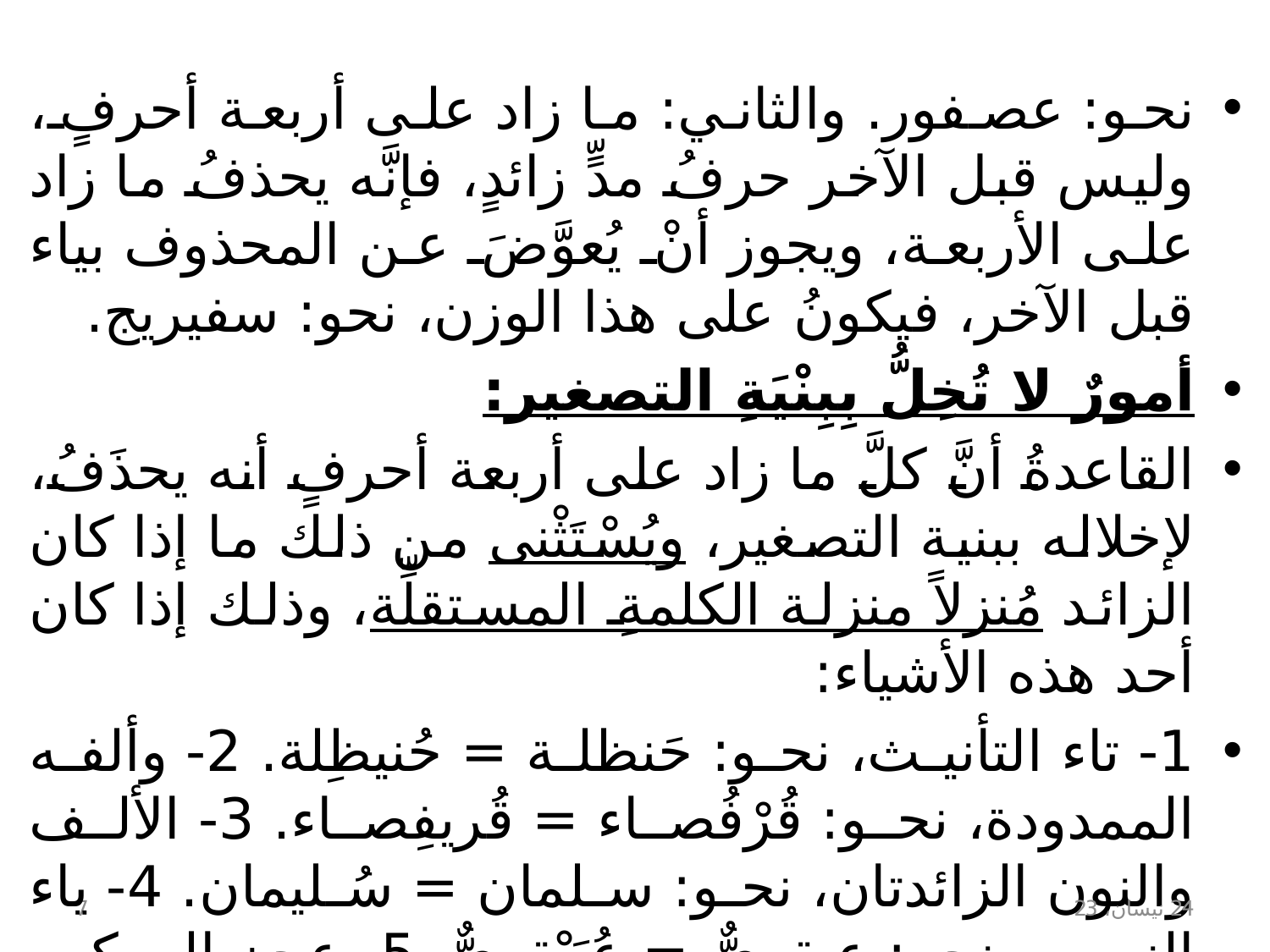

نحو: عصفور. والثاني: ما زاد على أربعة أحرفٍ، وليس قبل الآخر حرفُ مدٍّ زائدٍ، فإنَّه يحذفُ ما زاد على الأربعة، ويجوز أنْ يُعوَّضَ عن المحذوف بياء قبل الآخر، فيكونُ على هذا الوزن، نحو: سفيريج.
أمورٌ لا تُخِلُّ بِبِنْيَةِ التصغير:
القاعدةُ أنَّ كلَّ ما زاد على أربعة أحرفٍ أنه يحذَفُ، لإخلاله ببنية التصغير، ويُسْتَثْنى من ذلك ما إذا كان الزائد مُنزلاً منزلة الكلمةِ المستقلِّة، وذلك إذا كان أحد هذه الأشياء:
1- تاء التأنيث، نحو: حَنظلة = حُنيظِلة. 2- وألفه الممدودة، نحو: قُرْفُصاء = قُريفِصاء. 3- الألف والنون الزائدتان، نحو: سلمان = سُليمان. 4- ياء النسب، نحو: عبقريٌّ = عُبَيْقِريٌّ. 5- عجز المركب المزجي، نحو: بعلبك = بُعَيْلَبَك، والإضافي، نحو: عبد الله = عُبيد الله. 6- علامة التثنية والجمع، نحو:مسلمان=مُسَيلِمان، ومسلمون=مُسَيْلِمُون، ومُسْلِمات= مُسَيْلِمات.
7
24 نيسان، 23